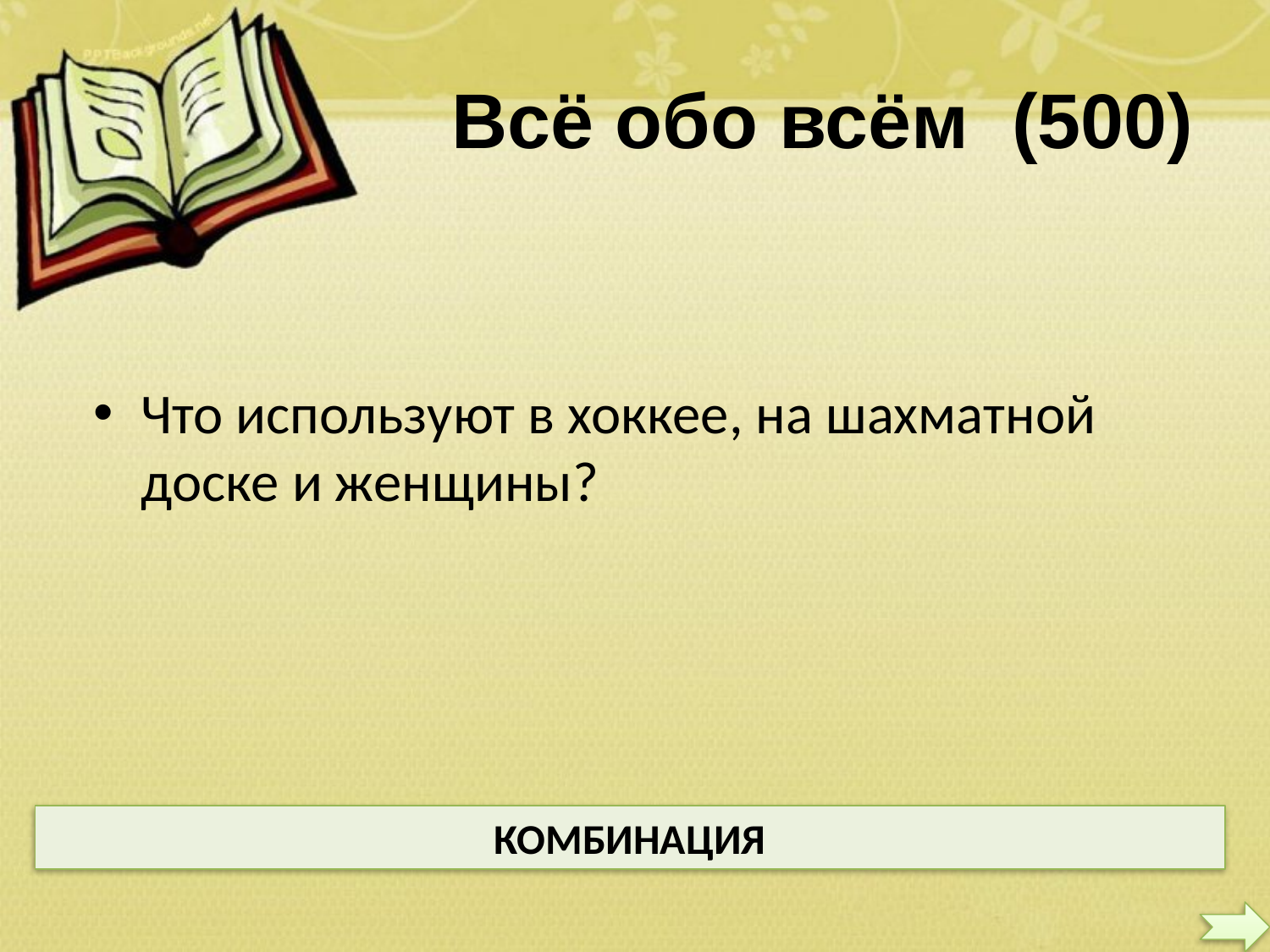

# Всё обо всём  (500)
Что используют в хоккее, на шахматной доске и женщины?
КОМБИНАЦИЯ